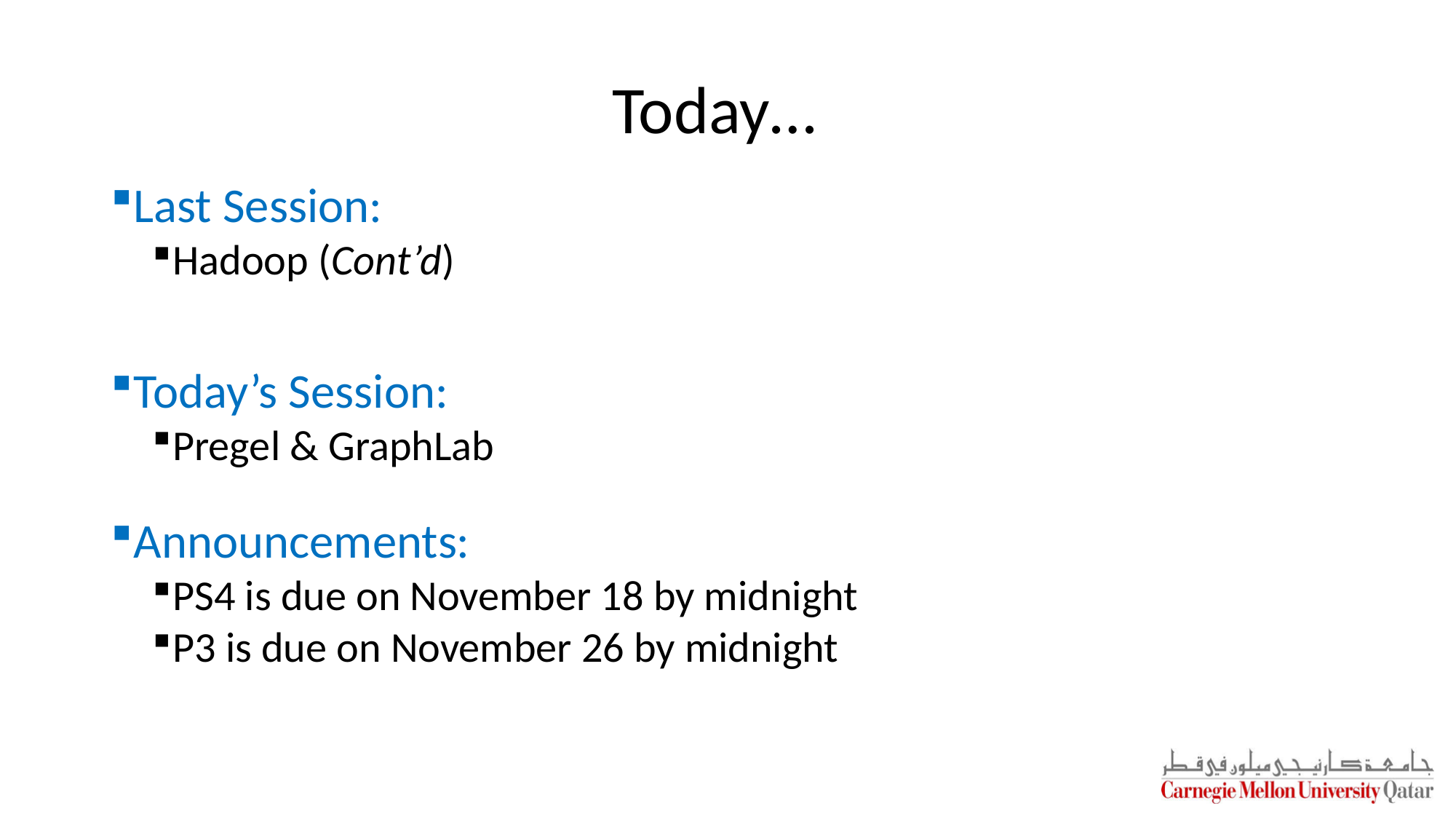

# Today…
Last Session:
Hadoop (Cont’d)

Today’s Session:
Pregel & GraphLab

Announcements:
PS4 is due on November 18 by midnight
P3 is due on November 26 by midnight